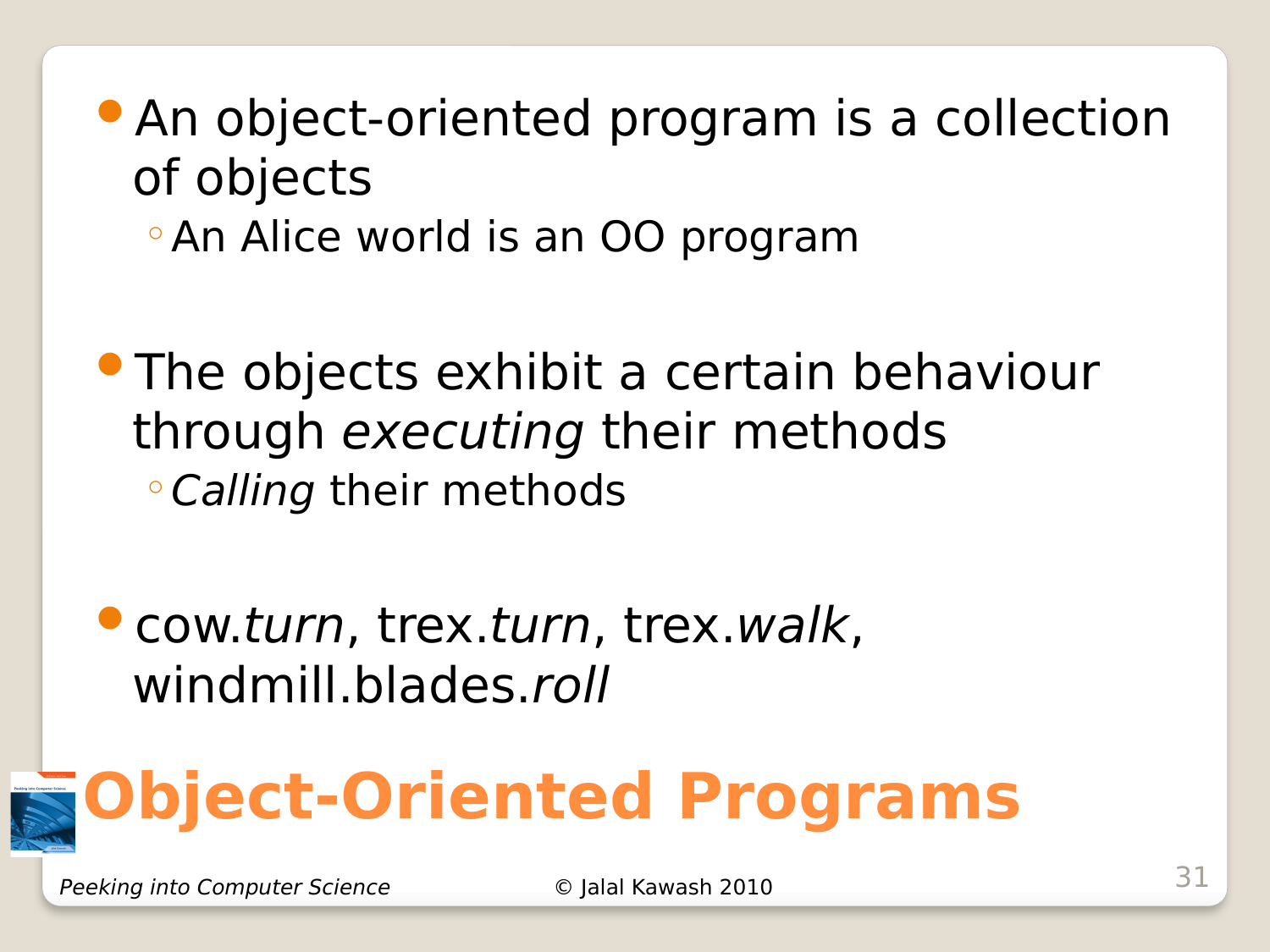

An object-oriented program is a collection of objects
An Alice world is an OO program

The objects exhibit a certain behaviour through executing their methods
Calling their methods

cow.turn, trex.turn, trex.walk, windmill.blades.roll
# Object-Oriented Programs
31